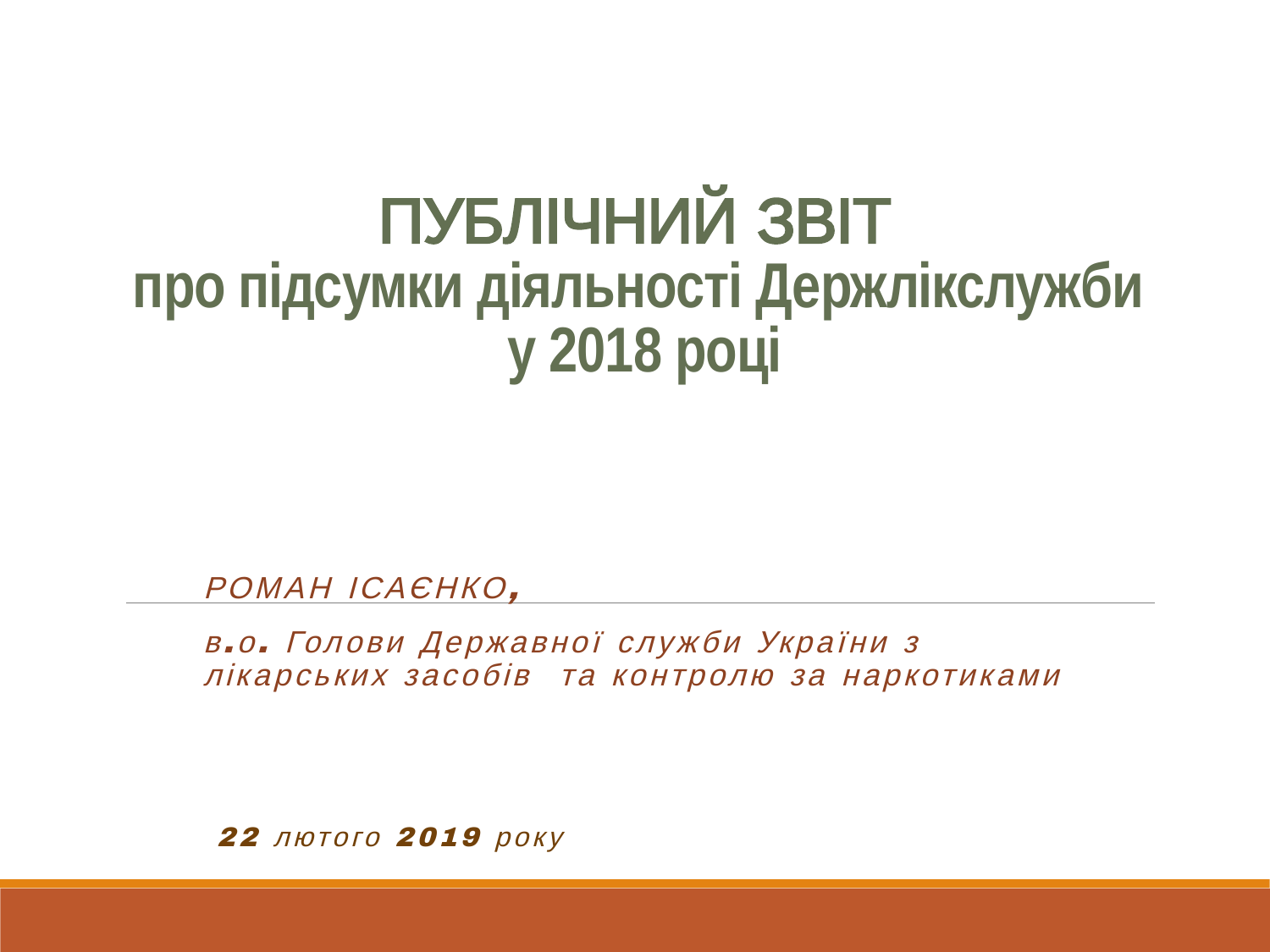

# ПУБЛІЧНИЙ ЗВІТ про підсумки діяльності Держлікслужби у 2018 році
Роман Ісаєнко,
в.о. Голови Державної служби України з лікарських засобів  та контролю за наркотиками

 22 лютого 2019 року